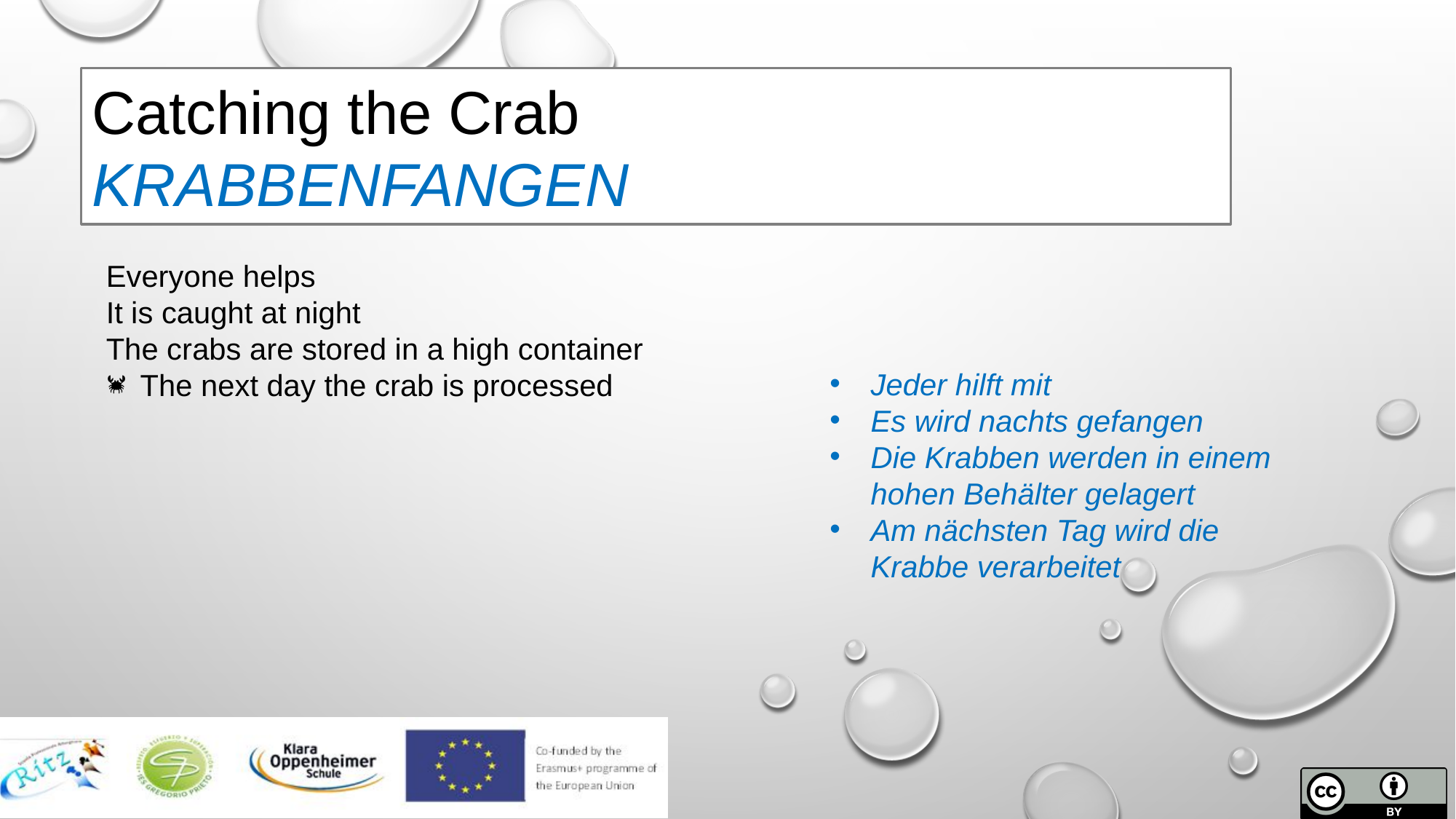

Catching the Crab			KRABBENFANGEN
Everyone helps
It is caught at night
The crabs are stored in a high container
The next day the crab is processed
Jeder hilft mit
Es wird nachts gefangen
Die Krabben werden in einem hohen Behälter gelagert
Am nächsten Tag wird die Krabbe verarbeitet